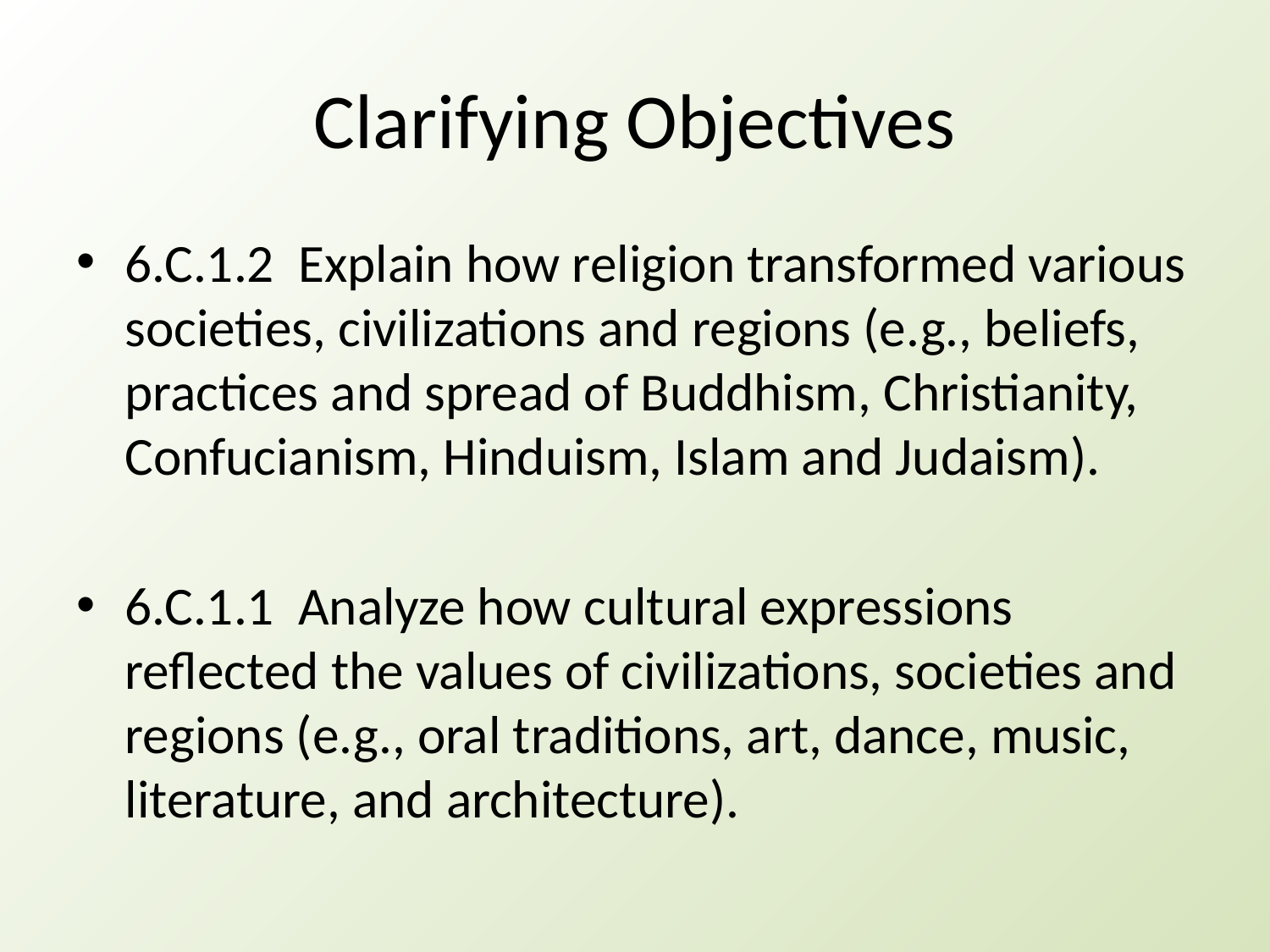

# Clarifying Objectives
6.C.1.2  Explain how religion transformed various societies, civilizations and regions (e.g., beliefs, practices and spread of Buddhism, Christianity, Confucianism, Hinduism, Islam and Judaism).

6.C.1.1  Analyze how cultural expressions reflected the values of civilizations, societies and regions (e.g., oral traditions, art, dance, music, literature, and architecture).